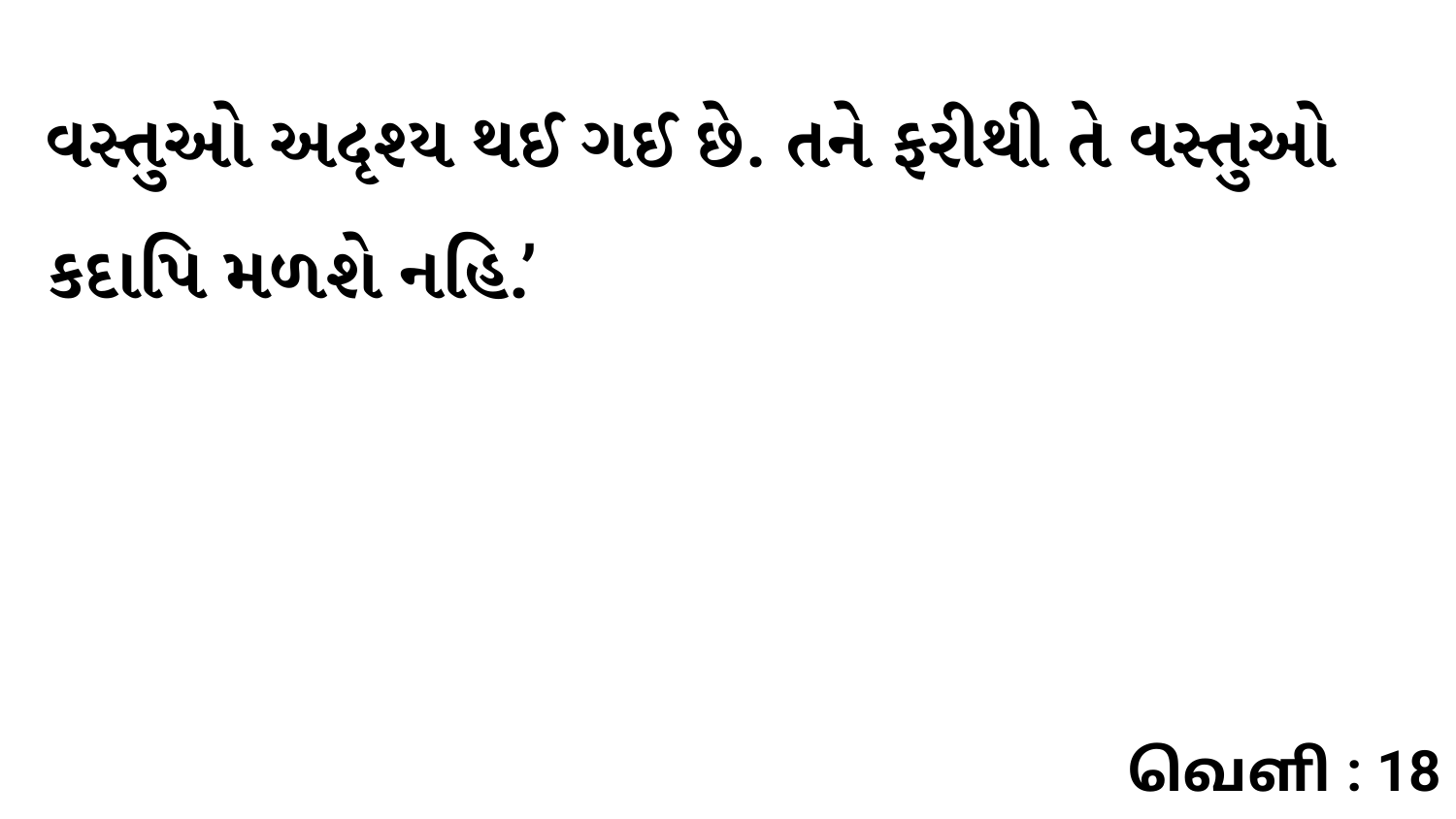

વસ્તુઓ અદૃશ્ય થઈ ગઈ છે. તને ફરીથી તે વસ્તુઓ કદાપિ મળશે નહિ.’
வெளி : 18